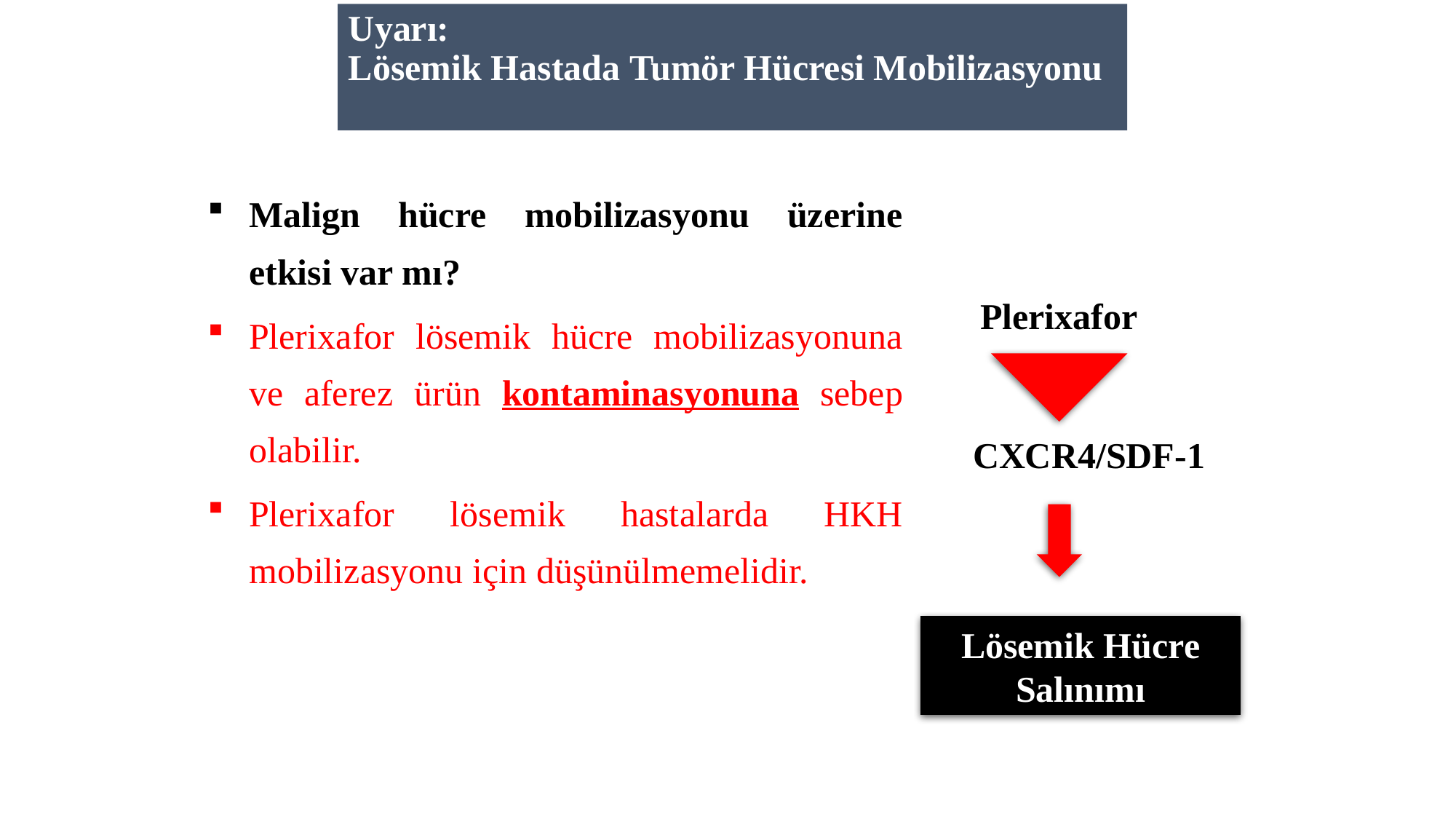

# Uyarı: Lösemik Hastada Tumör Hücresi Mobilizasyonu
Malign hücre mobilizasyonu üzerine etkisi var mı?
Plerixafor lösemik hücre mobilizasyonuna ve aferez ürün kontaminasyonuna sebep olabilir.
Plerixafor lösemik hastalarda HKH mobilizasyonu için düşünülmemelidir.
Plerixafor

CXCR4/SDF-1

Lösemik Hücre Salınımı